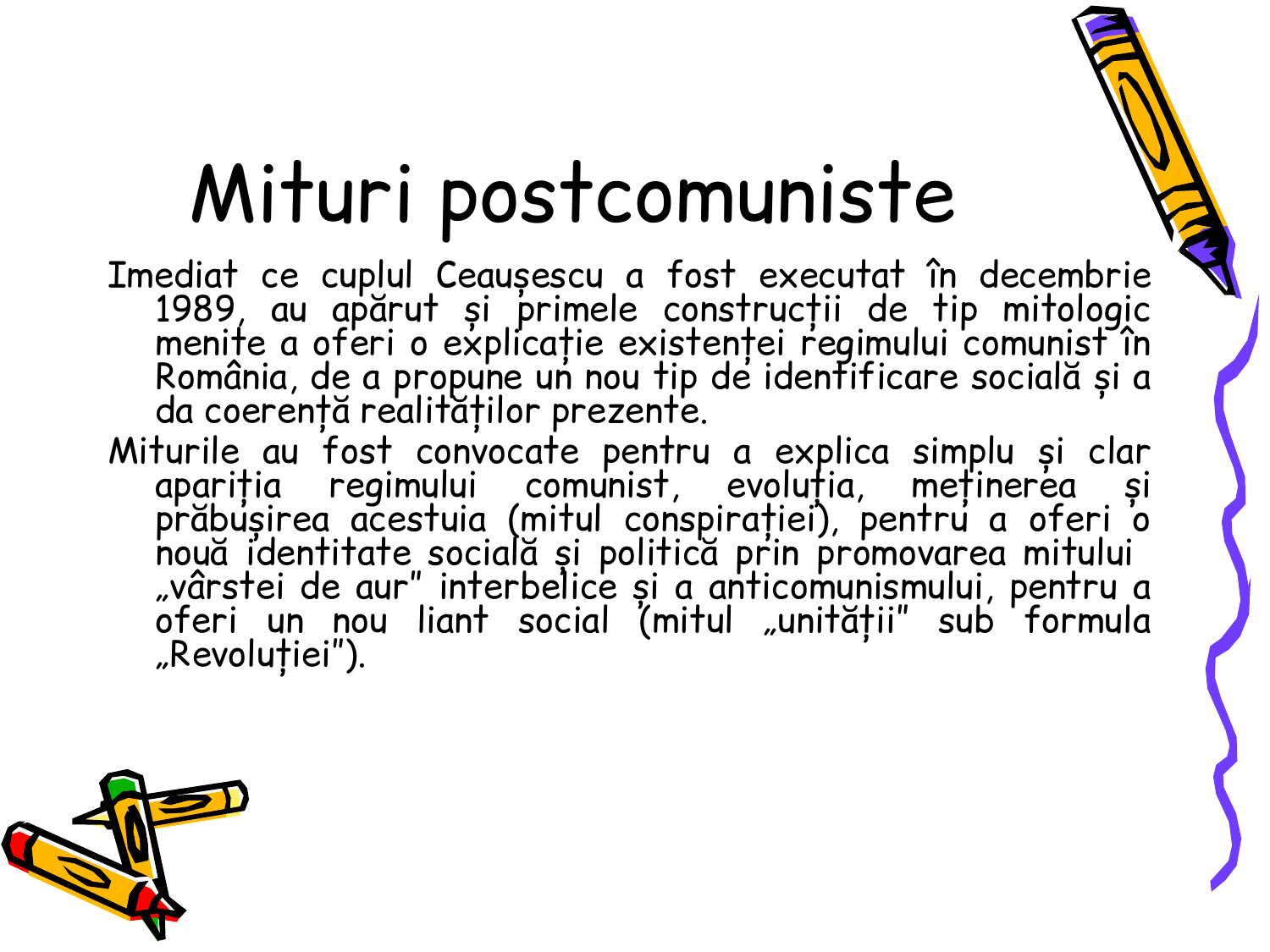

# Mituri postcomuniste
Imediat ce cuplul Ceauşescu a fost executat în decembrie 1989, au apărut şi primele construcţii de tip mitologic menite a oferi o explicaţie existenţei regimului comunist în România, de a propune un nou tip de identificare socială şi a da coerenţă realităţilor prezente.
Miturile au fost convocate pentru a explica simplu şi clar apariţia regimului comunist, evoluţia, meţinerea şi prăbuşirea acestuia (mitul conspiraţiei), pentru a oferi o nouă identitate socială și politică prin promovarea mitului  „vârstei de aur” interbelice și a anticomunismului, pentru a oferi un nou liant social (mitul „unităţii” sub formula „Revoluţiei”).